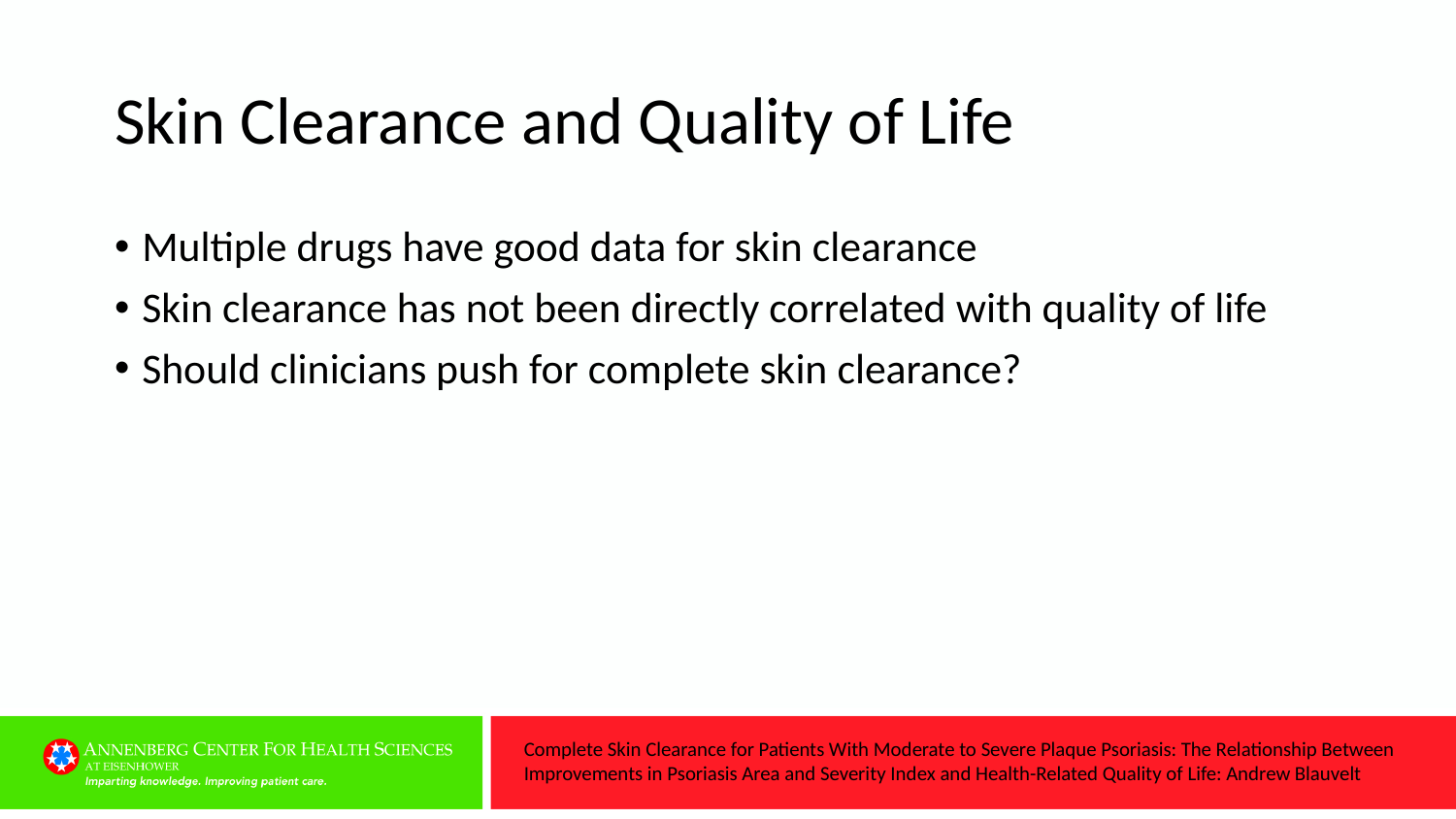

# Skin Clearance and Quality of Life
Multiple drugs have good data for skin clearance
Skin clearance has not been directly correlated with quality of life
Should clinicians push for complete skin clearance?
Complete Skin Clearance for Patients With Moderate to Severe Plaque Psoriasis: The Relationship Between Improvements in Psoriasis Area and Severity Index and Health-Related Quality of Life: Andrew Blauvelt